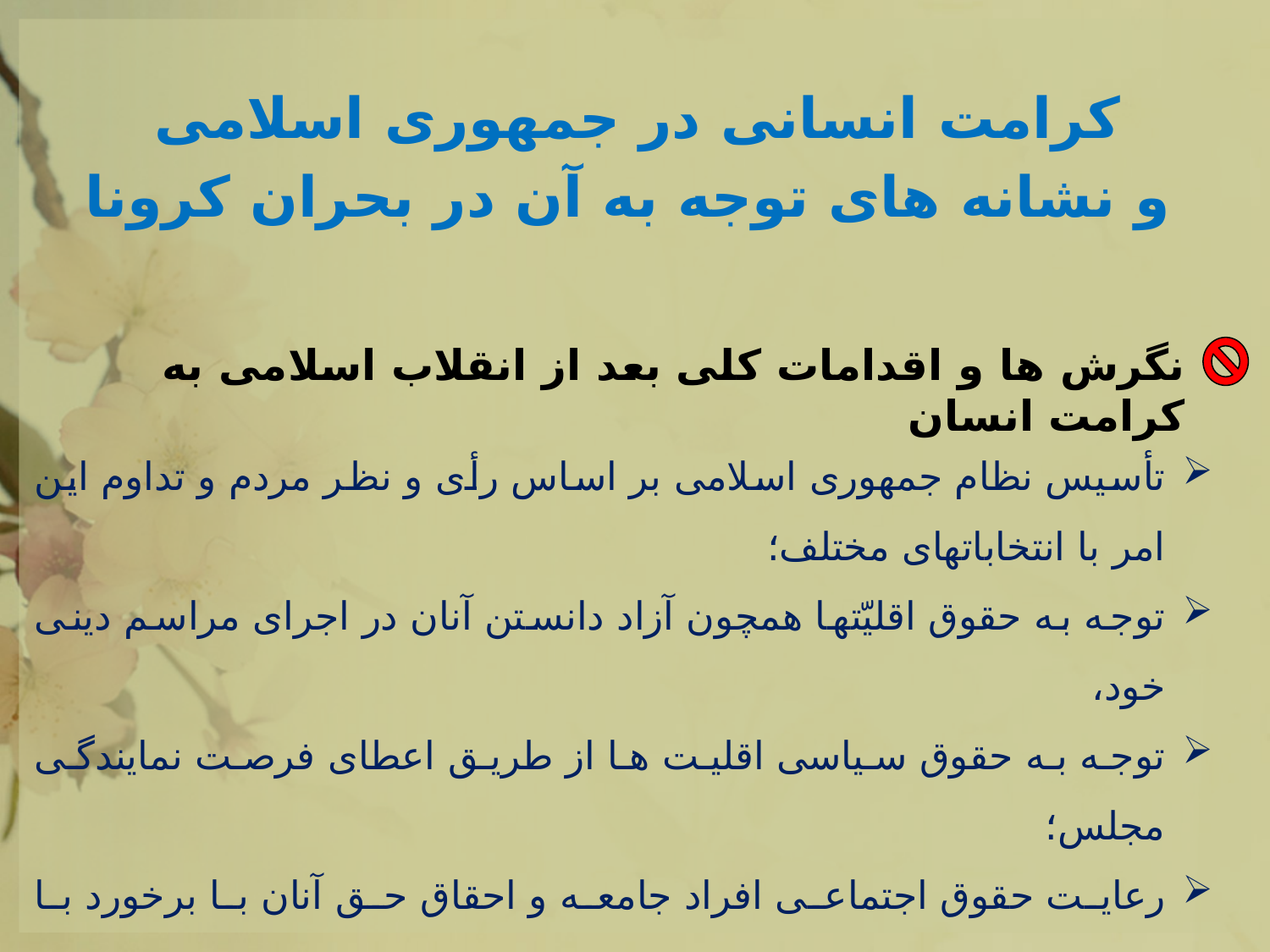

کرامت انسانی در جمهوری اسلامی
و نشانه های توجه به آن در بحران کرونا
نگرش ها و اقدامات کلی بعد از انقلاب اسلامی به کرامت انسان

تأسیس نظام جمهوری اسلامی بر اساس رأی و نظر مردم و تداوم این امر با انتخابات­های مختلف؛
توجه به حقوق اقلیّت­ها همچون آزاد دانستن آنان در اجرای مراسم دینی خود،
توجه به حقوق سیاسی اقلیت ها از طریق اعطای فرصت نمایندگی مجلس؛
رعایت حقوق اجتماعی افراد جامعه و احقاق حق آنان با برخورد با مجرمین؛
رعایت حریم خصوصی افراد؛
توجه به اقشار مستضعف جامعه و موفقیّت نسبی در رعایت عدالت؛
تأمین امنیت و استقلال ایران.